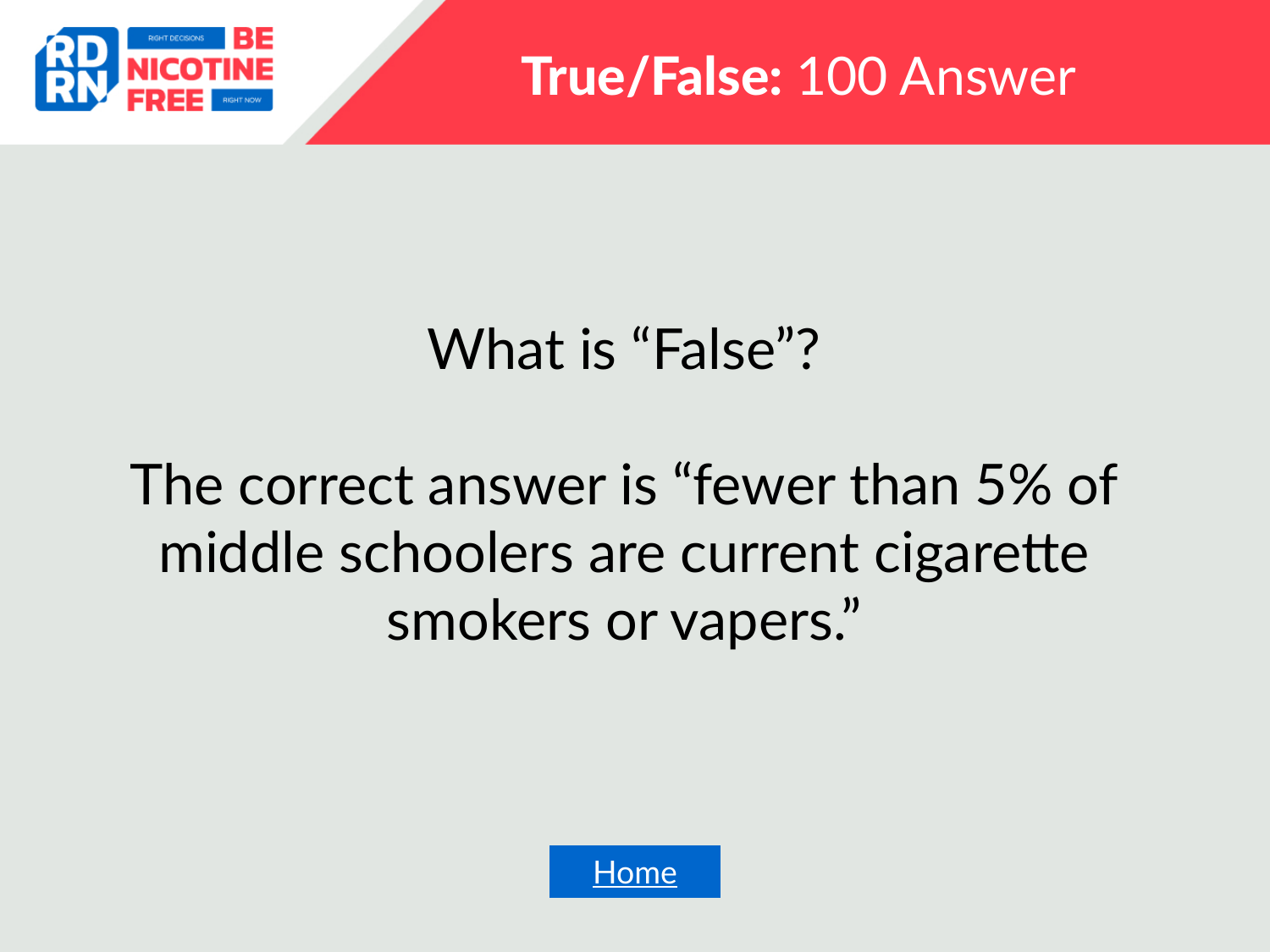

# True/False: 100 Answer
What is “False”?

The correct answer is “fewer than 5% of middle schoolers are current cigarette smokers or vapers.”

Home